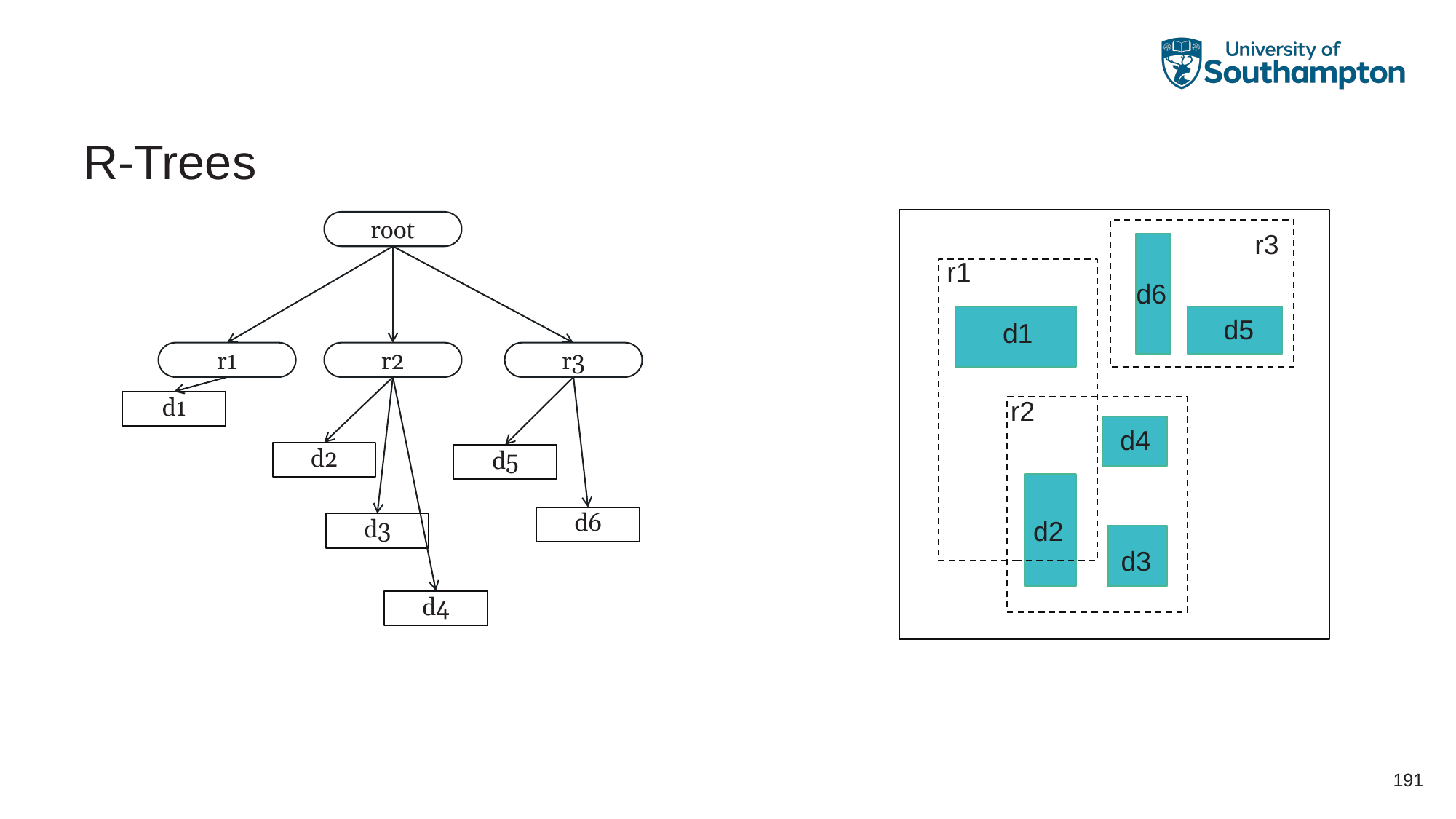

# R-Trees

root

r3

r1

d6

d5
d1
r1
r2
r3
r2
d1

d4
d2
d5

d6
d2
d3

d3
d4